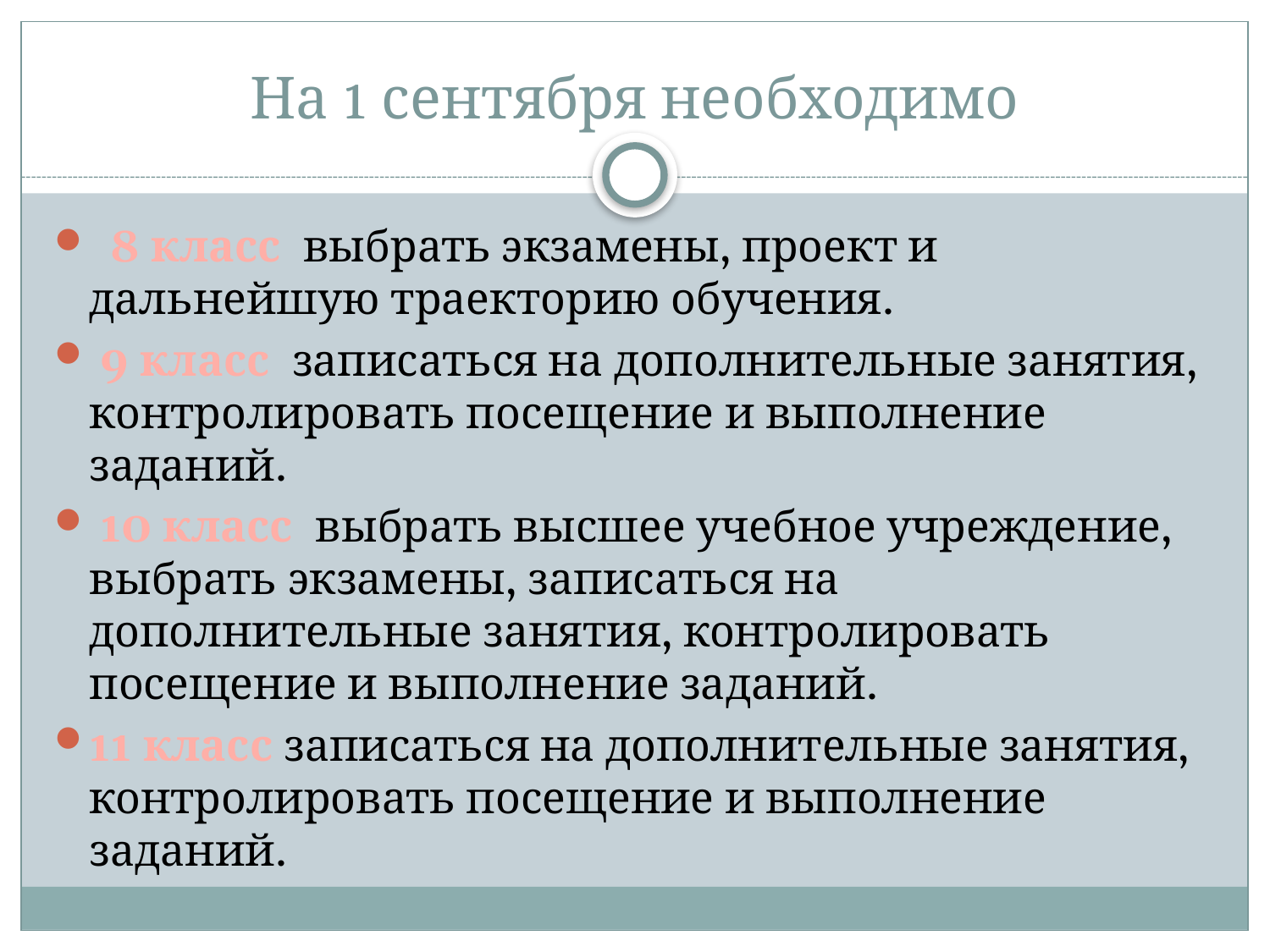

# На 1 сентября необходимо
  8 класс  выбрать экзамены, проект и дальнейшую траекторию обучения.
 9 класс  записаться на дополнительные занятия, контролировать посещение и выполнение заданий.
 10 класс  выбрать высшее учебное учреждение, выбрать экзамены, записаться на дополнительные занятия, контролировать посещение и выполнение заданий.
11 класс записаться на дополнительные занятия, контролировать посещение и выполнение заданий.